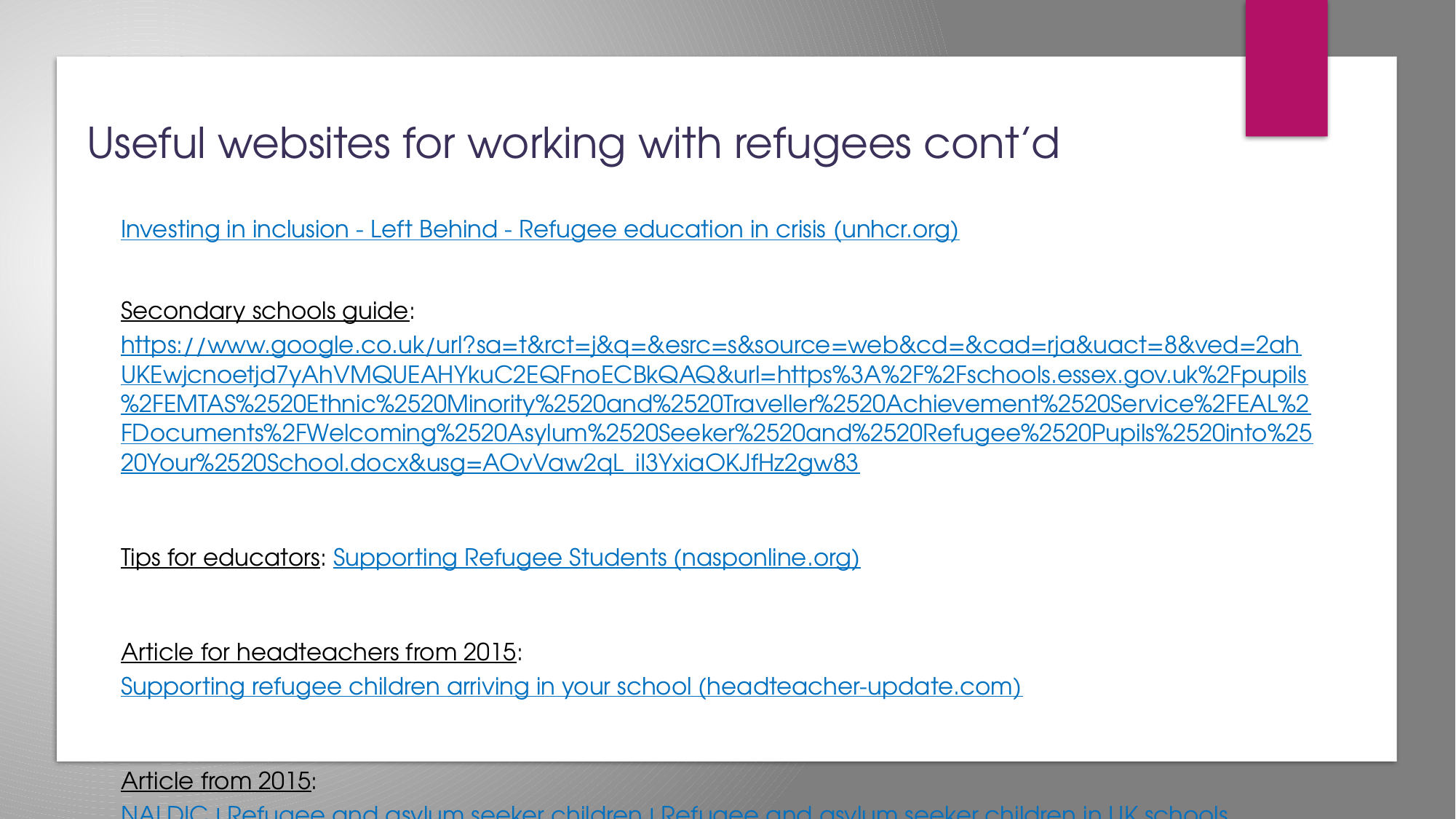

# Useful websites for working with refugees cont’d
Investing in inclusion - Left Behind - Refugee education in crisis (unhcr.org)

Secondary schools guide: https://www.google.co.uk/url?sa=t&rct=j&q=&esrc=s&source=web&cd=&cad=rja&uact=8&ved=2ahUKEwjcnoetjd7yAhVMQUEAHYkuC2EQFnoECBkQAQ&url=https%3A%2F%2Fschools.essex.gov.uk%2Fpupils%2FEMTAS%2520Ethnic%2520Minority%2520and%2520Traveller%2520Achievement%2520Service%2FEAL%2FDocuments%2FWelcoming%2520Asylum%2520Seeker%2520and%2520Refugee%2520Pupils%2520into%2520Your%2520School.docx&usg=AOvVaw2qL_iI3YxiaOKJfHz2gw83

Tips for educators: Supporting Refugee Students (nasponline.org)

Article for headteachers from 2015: Supporting refugee children arriving in your school (headteacher-update.com)

Article from 2015: NALDIC | Refugee and asylum seeker children | Refugee and asylum seeker children in UK schools
				Compiled by Social, Emotional and Mental Health (SEMH) Strategy Team SEND Strategy and Innovation ECC